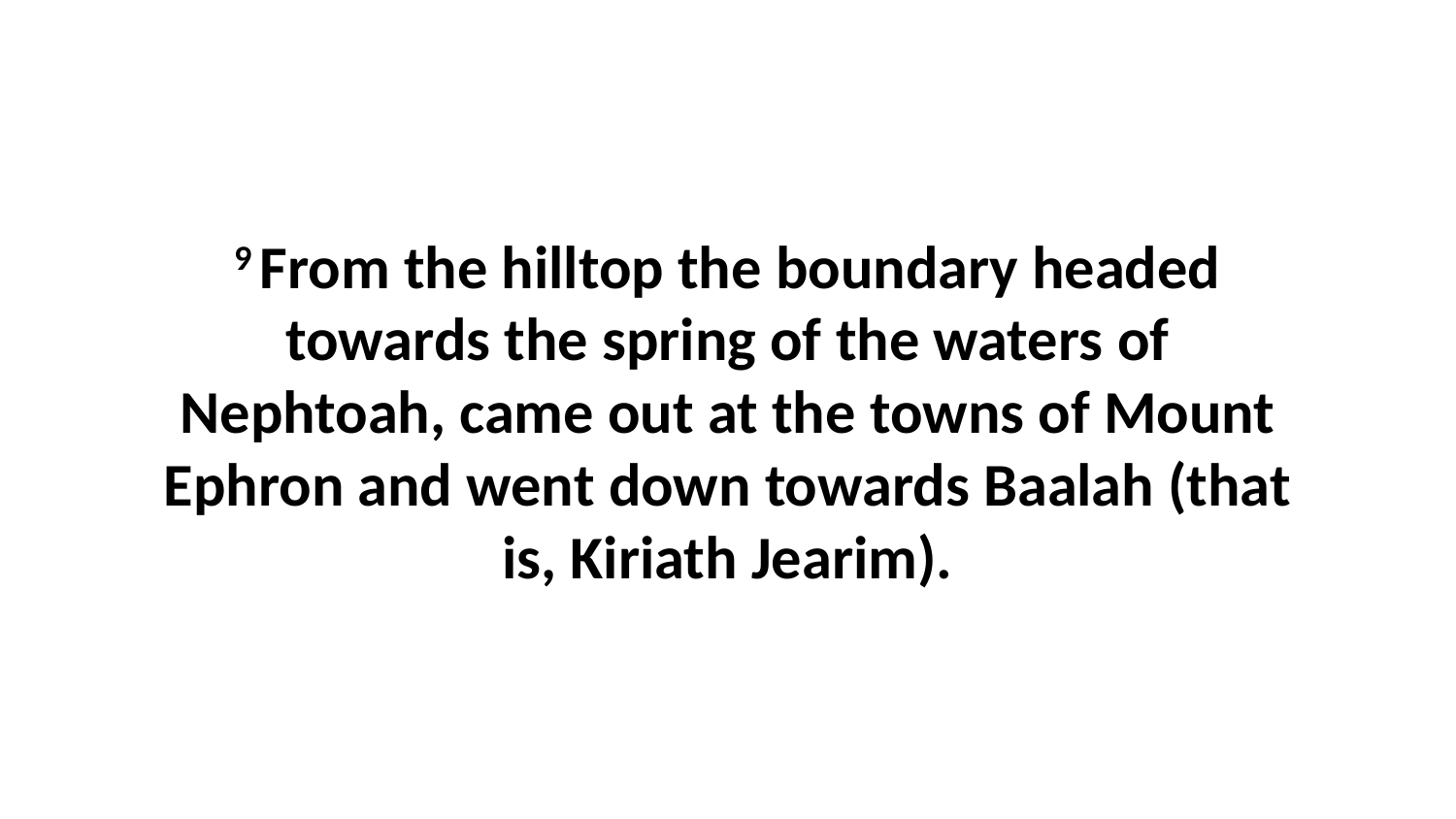

9 From the hilltop the boundary headed towards the spring of the waters of Nephtoah, came out at the towns of Mount Ephron and went down towards Baalah (that is, Kiriath Jearim).